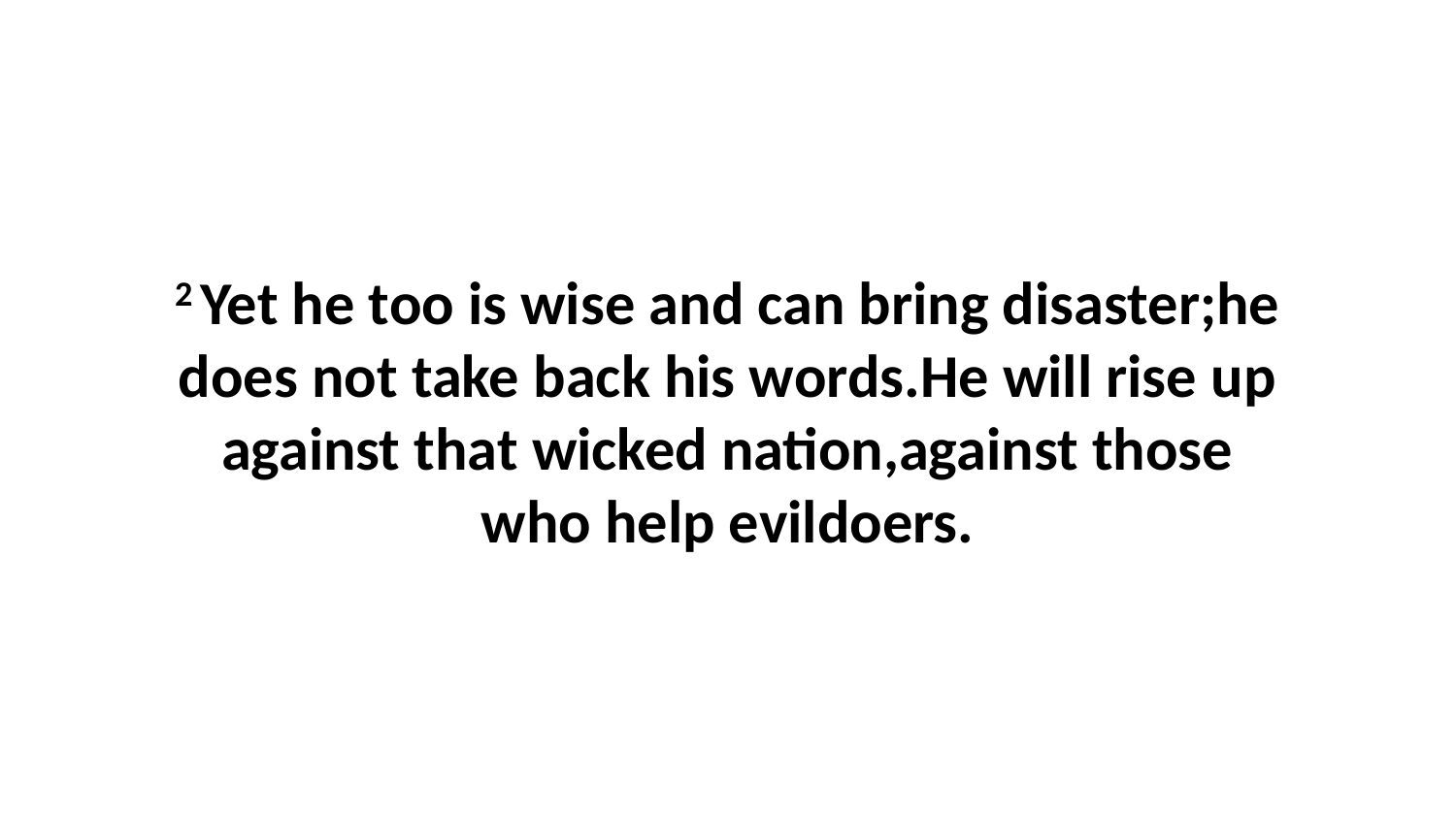

2 Yet he too is wise and can bring disaster;he does not take back his words.He will rise up against that wicked nation,against those who help evildoers.